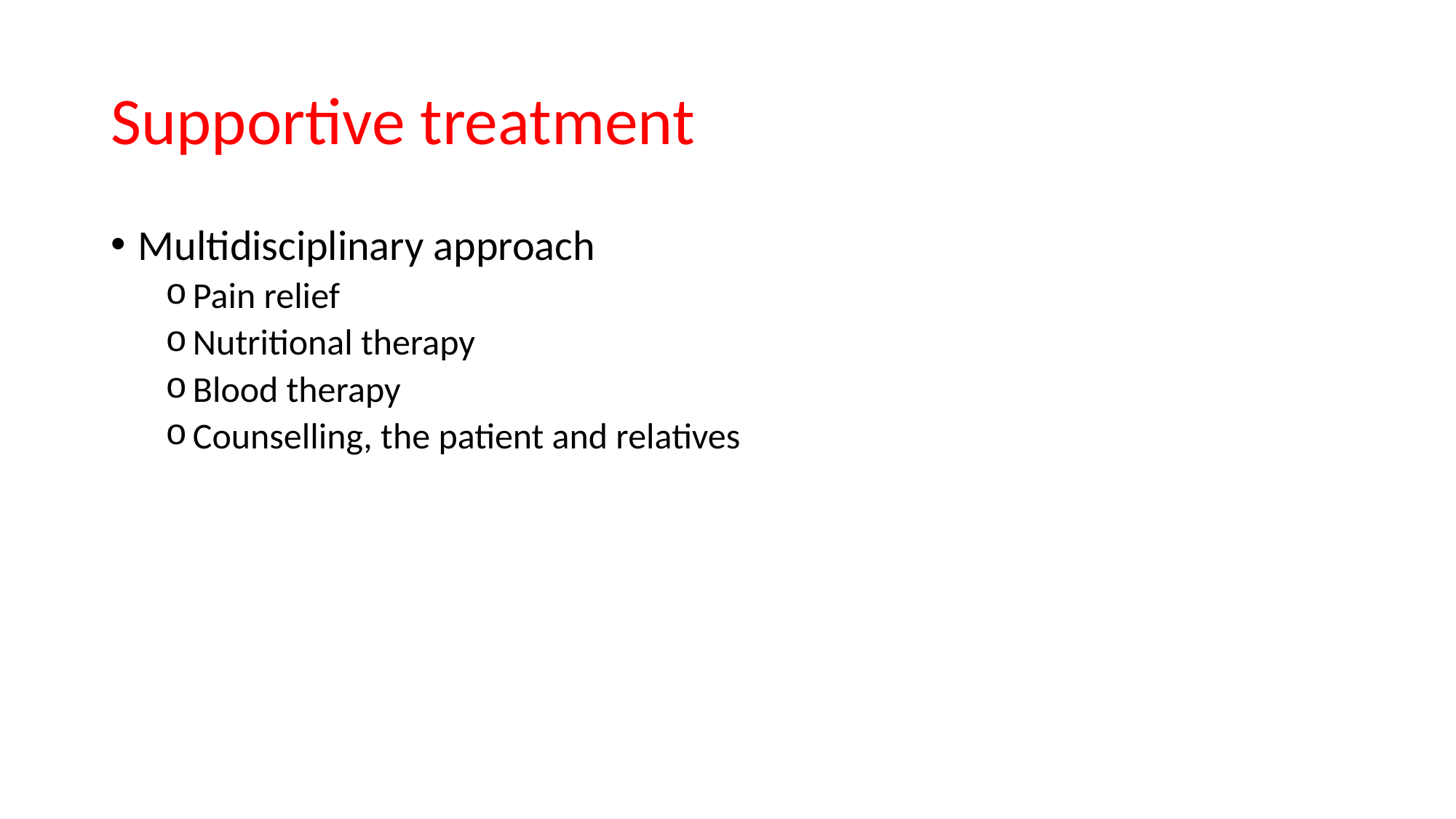

# Supportive treatment
Multidisciplinary approach
Pain relief
Nutritional therapy
Blood therapy
Counselling, the patient and relatives